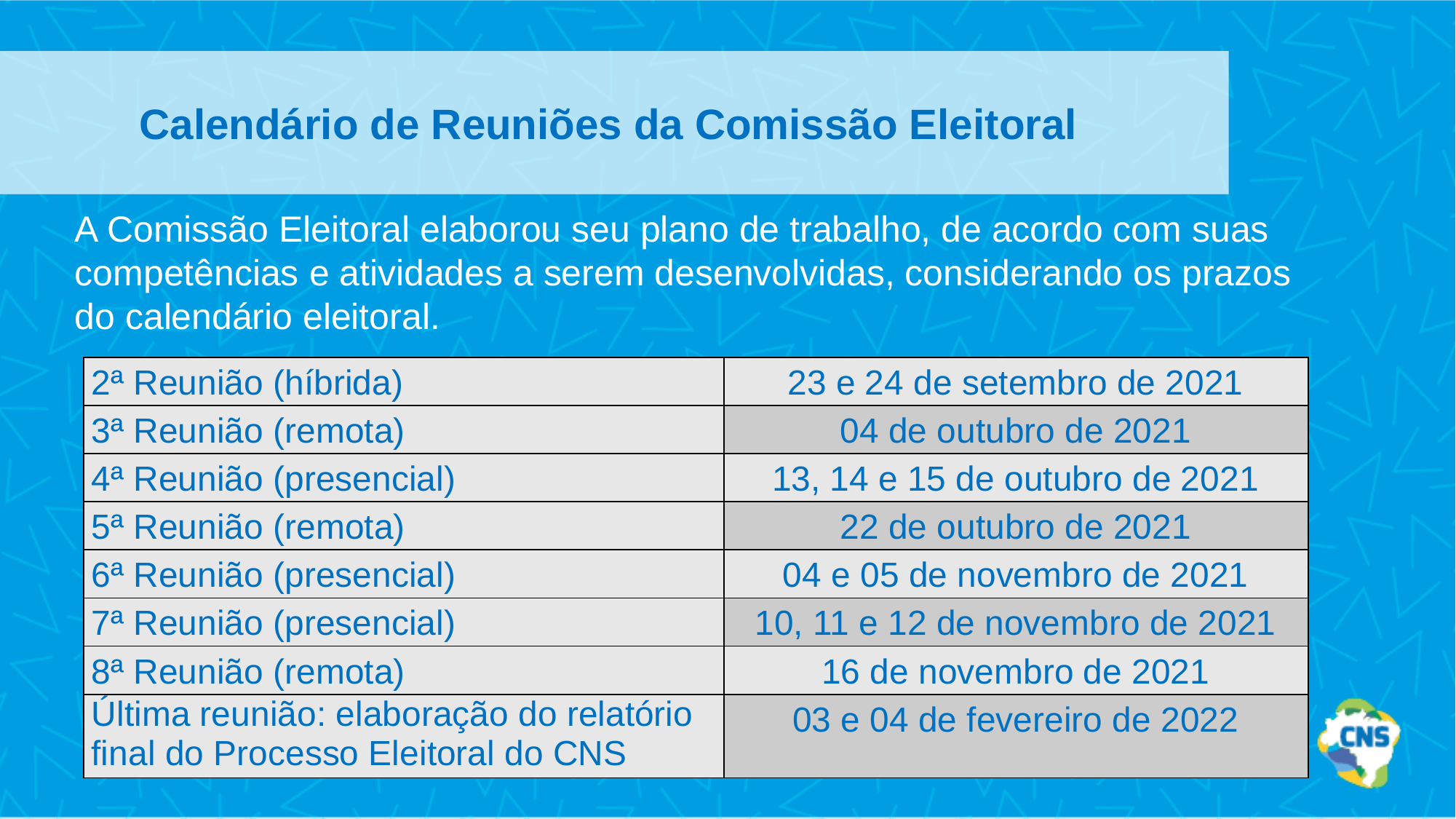

Calendário de Reuniões da Comissão Eleitoral
A Comissão Eleitoral elaborou seu plano de trabalho, de acordo com suas competências e atividades a serem desenvolvidas, considerando os prazos do calendário eleitoral.
| 2ª Reunião (híbrida) | 23 e 24 de setembro de 2021 |
| --- | --- |
| 3ª Reunião (remota) | 04 de outubro de 2021 |
| 4ª Reunião (presencial) | 13, 14 e 15 de outubro de 2021 |
| 5ª Reunião (remota) | 22 de outubro de 2021 |
| 6ª Reunião (presencial) | 04 e 05 de novembro de 2021 |
| 7ª Reunião (presencial) | 10, 11 e 12 de novembro de 2021 |
| 8ª Reunião (remota) | 16 de novembro de 2021 |
| Última reunião: elaboração do relatório final do Processo Eleitoral do CNS | 03 e 04 de fevereiro de 2022 |